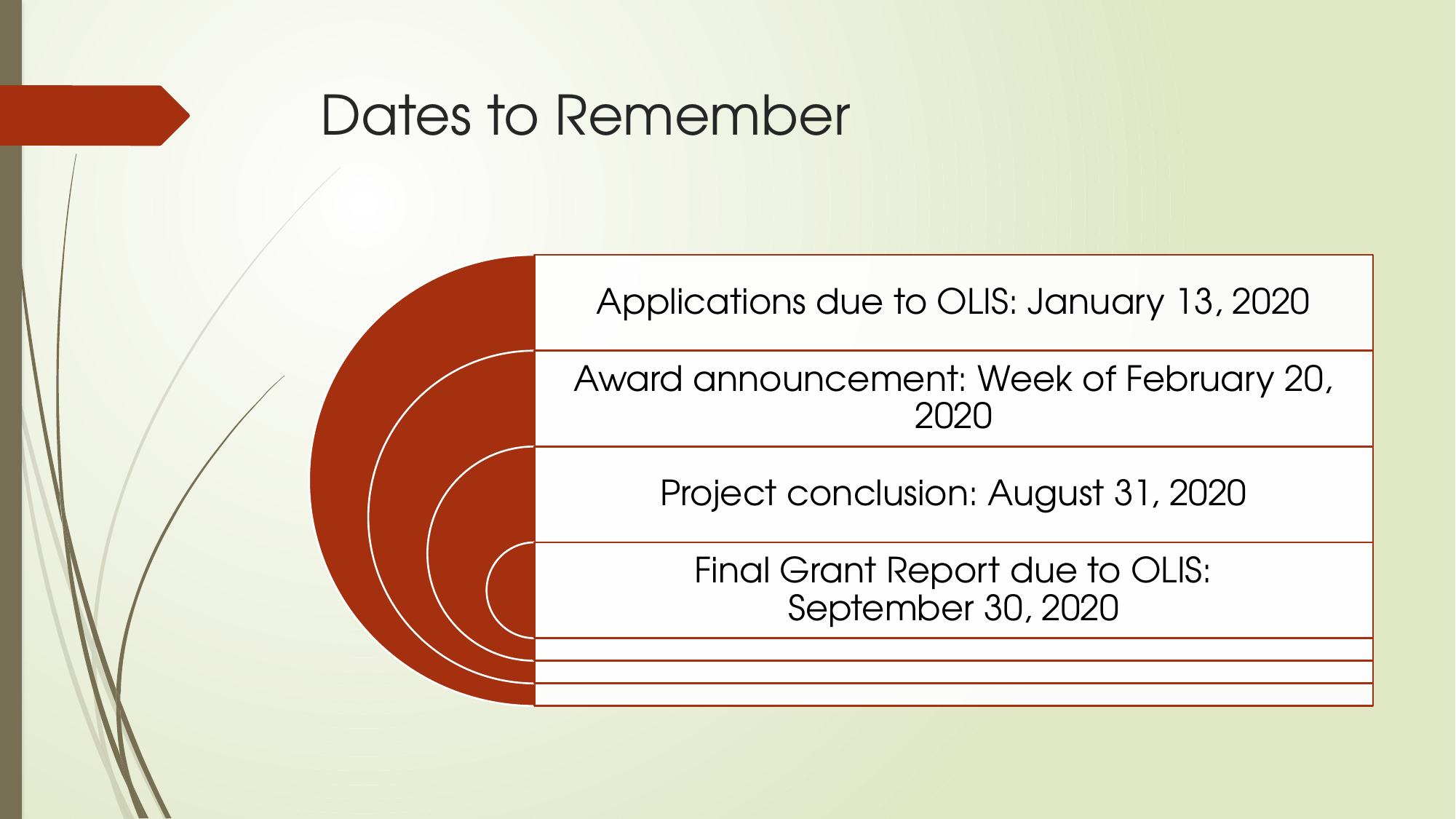

# Dates to Remember
Applications due to OLIS: January 13, 2020
Award announcement: Week of February 20, 2020
Project conclusion: August 31, 2020
Final Grant Report due to OLIS:
September 30, 2020